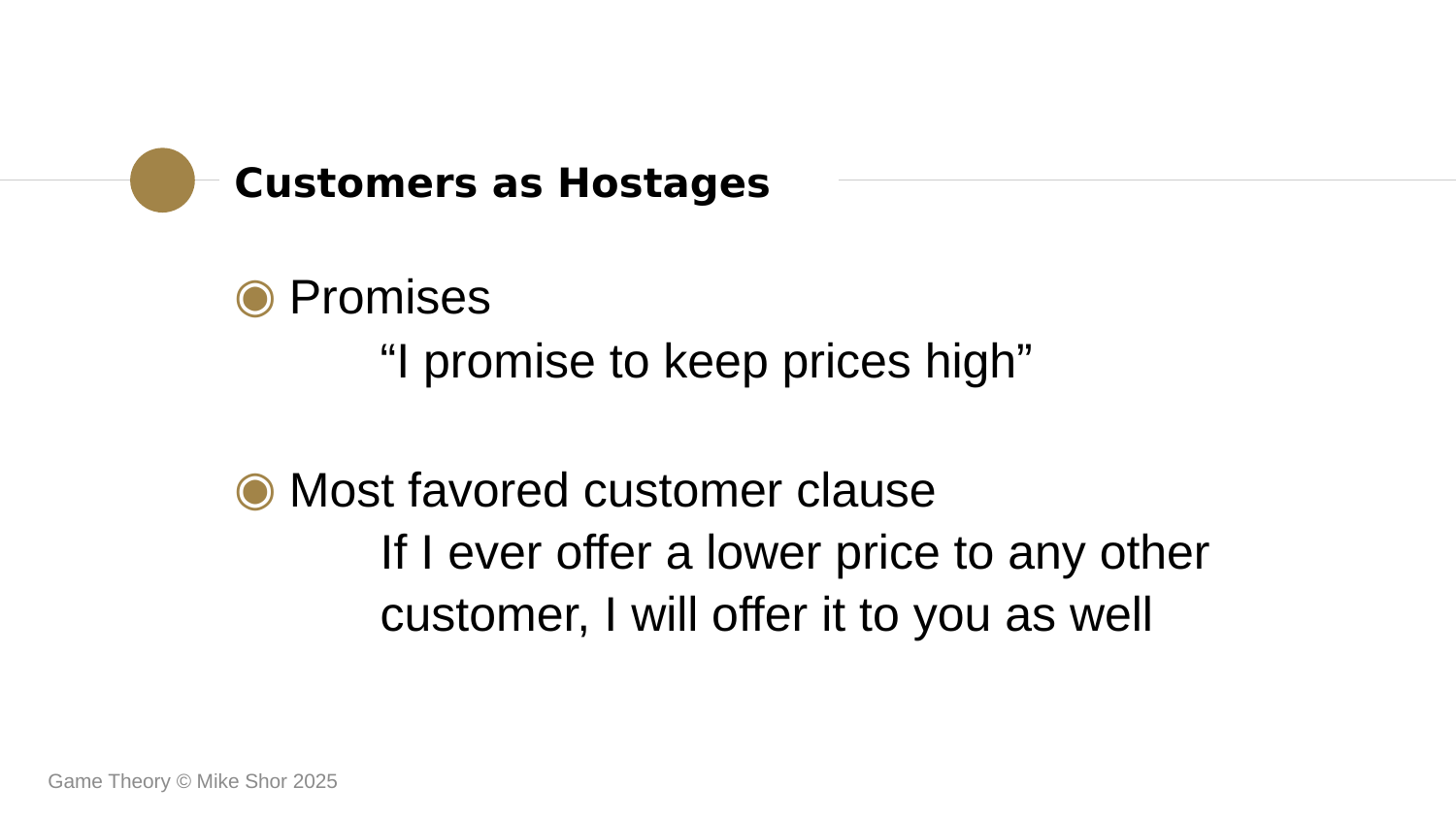

Customers as Hostages
Promises
	“I promise to keep prices high”

Most favored customer clause
	If I ever offer a lower price to any other
	customer, I will offer it to you as well
Game Theory © Mike Shor 2025